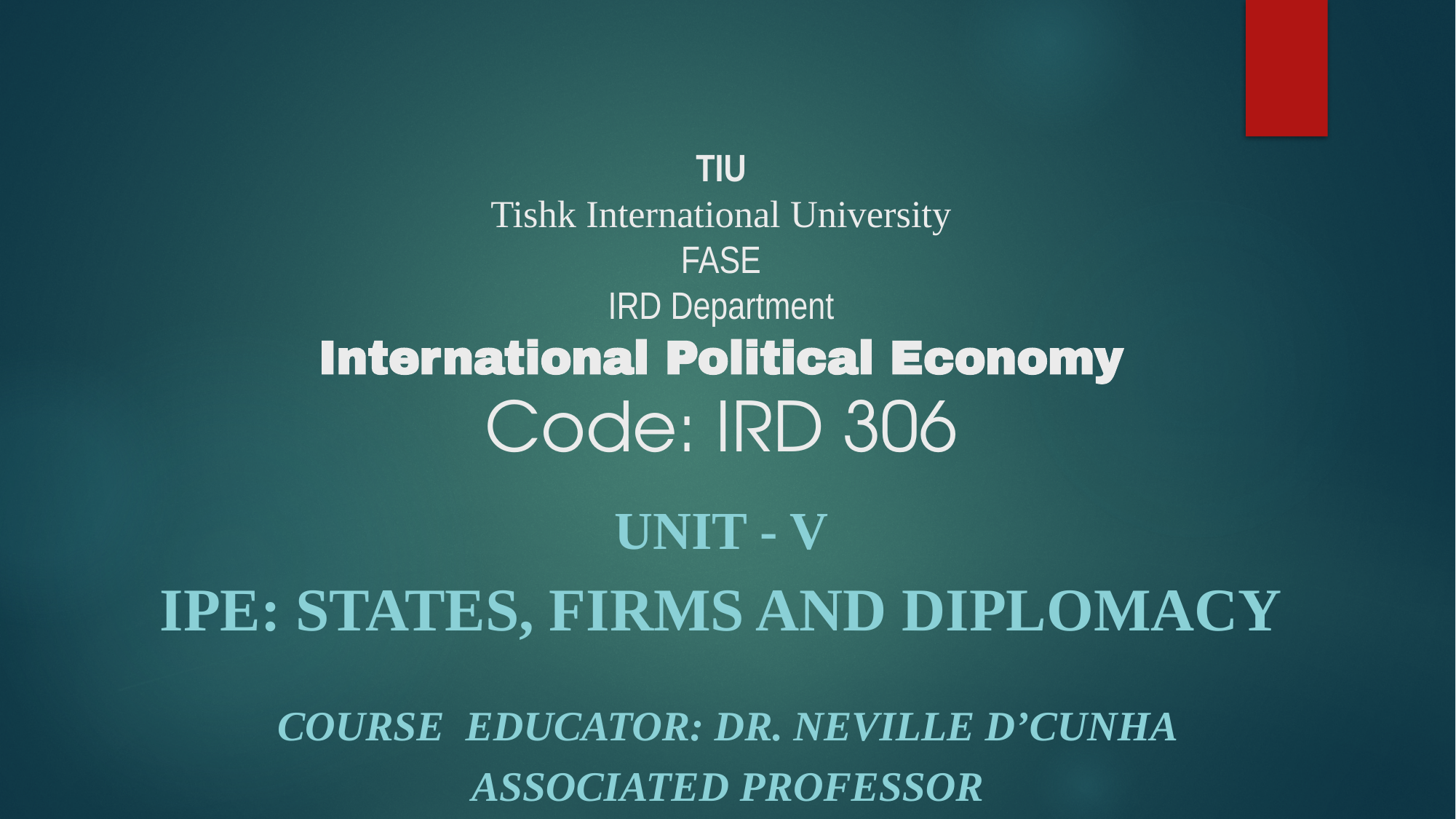

# TIU Tishk International University FASE IRD Department International Political Economy Code: IRD 306

Unit - v
IPE: States, firms and diplomacy

Course  Educator: Dr. Neville D’Cunha
Associated Professor